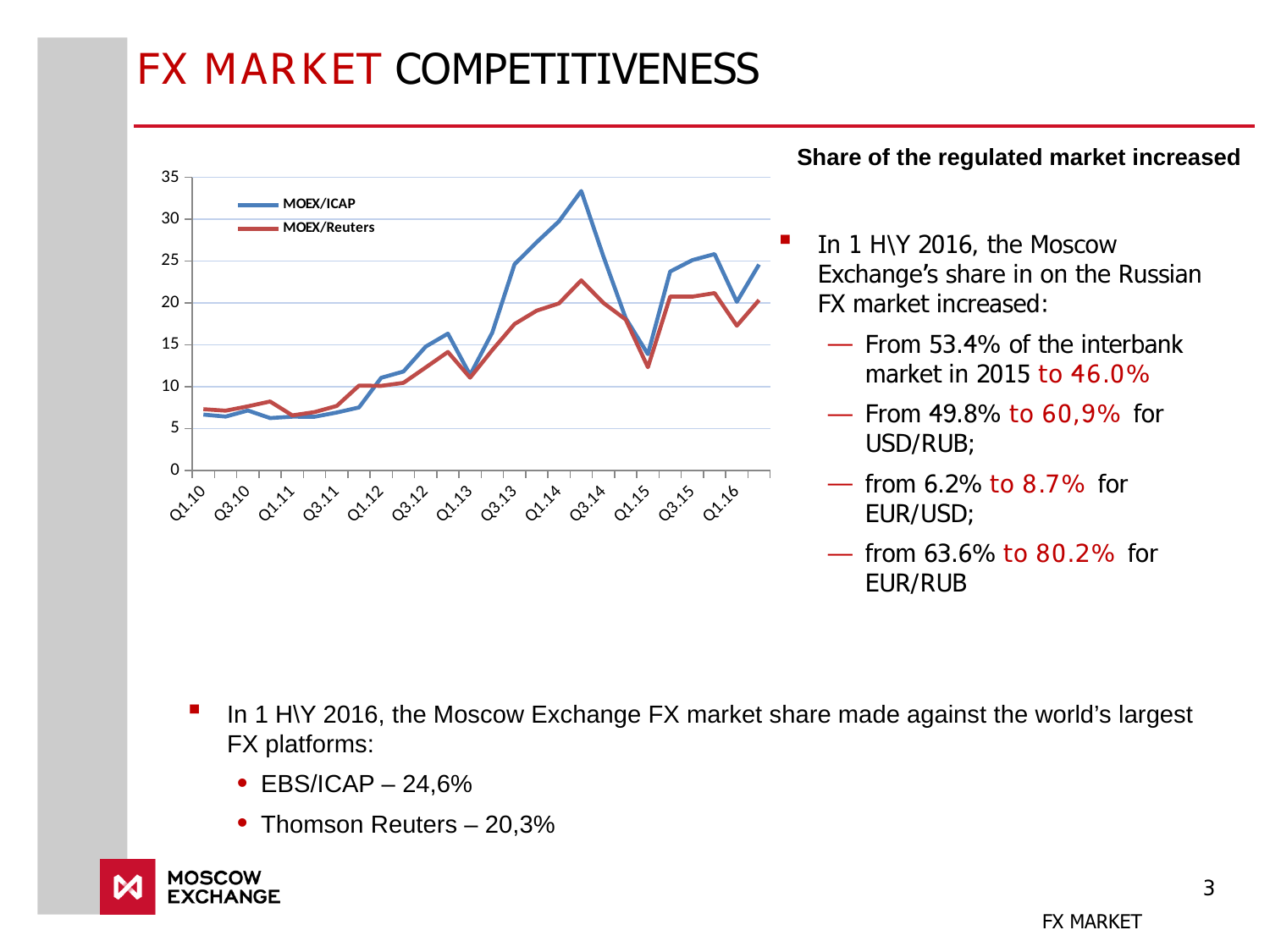

FX MARKET COMPETITIVENESS
Share of the regulated market increased

### Chart

| Category | MOEX/ICAP | MOEX/Reuters |
|---|---|---|
| Q1.10 | 6.6597785744133535 | 7.3051917949265714 |
| Q2.10 | 6.424214959387238 | 7.123037486018655 |
| Q3.10 | 7.149088903275258 | 7.64821164560366 |
| Q4.10 | 6.242527480198926 | 8.222387911418881 |
| Q1.11 | 6.407142535536854 | 6.563664054099055 |
| Q2.11 | 6.4047824442876795 | 6.961171641307858 |
| Q3.11 | 6.904115314482991 | 7.693756033649568 |
| Q4.11 | 7.513997104406915 | 10.121479631807311 |
| Q1.12 | 11.051692935735904 | 10.095721496794747 |
| Q2.12 | 11.80626188299205 | 10.45420987812481 |
| Q3.12 | 14.789311279632718 | 12.289213420456713 |
| Q4.12 | 16.340418745744103 | 14.142068115686035 |
| Q1.13 | 11.39952163890204 | 11.068046186990706 |
| Q2.13 | 16.47015404577836 | 14.372929418992461 |
| Q3.13 | 24.628057367681368 | 17.48521907699771 |
| Q4.13 | 27.26246074435184 | 19.08372252104629 |
| Q1.14 | 29.761743407937292 | 19.948827493588972 |
| Q2.14 | 33.37808271443418 | 22.701242591494054 |
| Q3.14 | 25.55371450588886 | 20.00490792746728 |
| Q4.14 | 18.18625853014754 | 18.020012953556165 |
| Q1.15 | 13.879748481349111 | 12.314089549822322 |
| Q2.15 | 23.75339684123652 | 20.76212358614779 |
| Q3.15 | 25.122976087374944 | 20.755090883126165 |
| Q4.15 | 25.842746585669968 | 21.179461900449212 |
| Q1.16 | 20.13594107967944 | 17.28235653022191 |
| Q2.16 | 24.59314429193198 | 20.34406700589138 |
In 1 H\Y 2016, the Moscow Exchange’s share in on the Russian FX market increased:
From 53.4% of the interbank market in 2015 to 46.0%
From 49.8% to 60,9% for USD/RUB;
from 6.2% to 8.7% for EUR/USD;
from 63.6% to 80.2% for EUR/RUB

In 1 H\Y 2016, the Moscow Exchange FX market share made against the world’s largest FX platforms:
EBS/ICAP – 24,6%
Thomson Reuters – 20,3%
3
FX MARKET